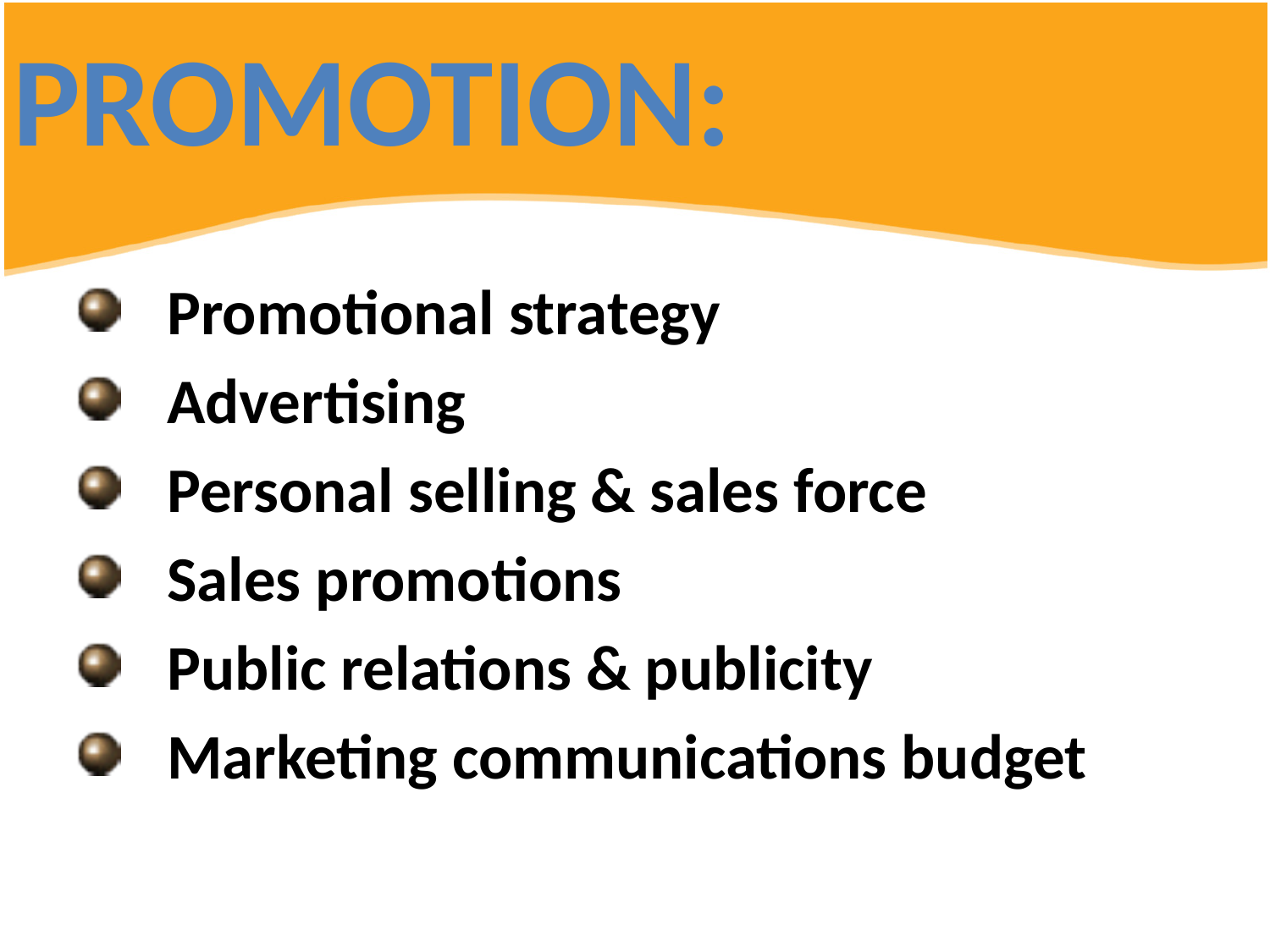

# Promotion:
   Promotional strategy
   Advertising
   Personal selling & sales force
   Sales promotions
   Public relations & publicity
   Marketing communications budget